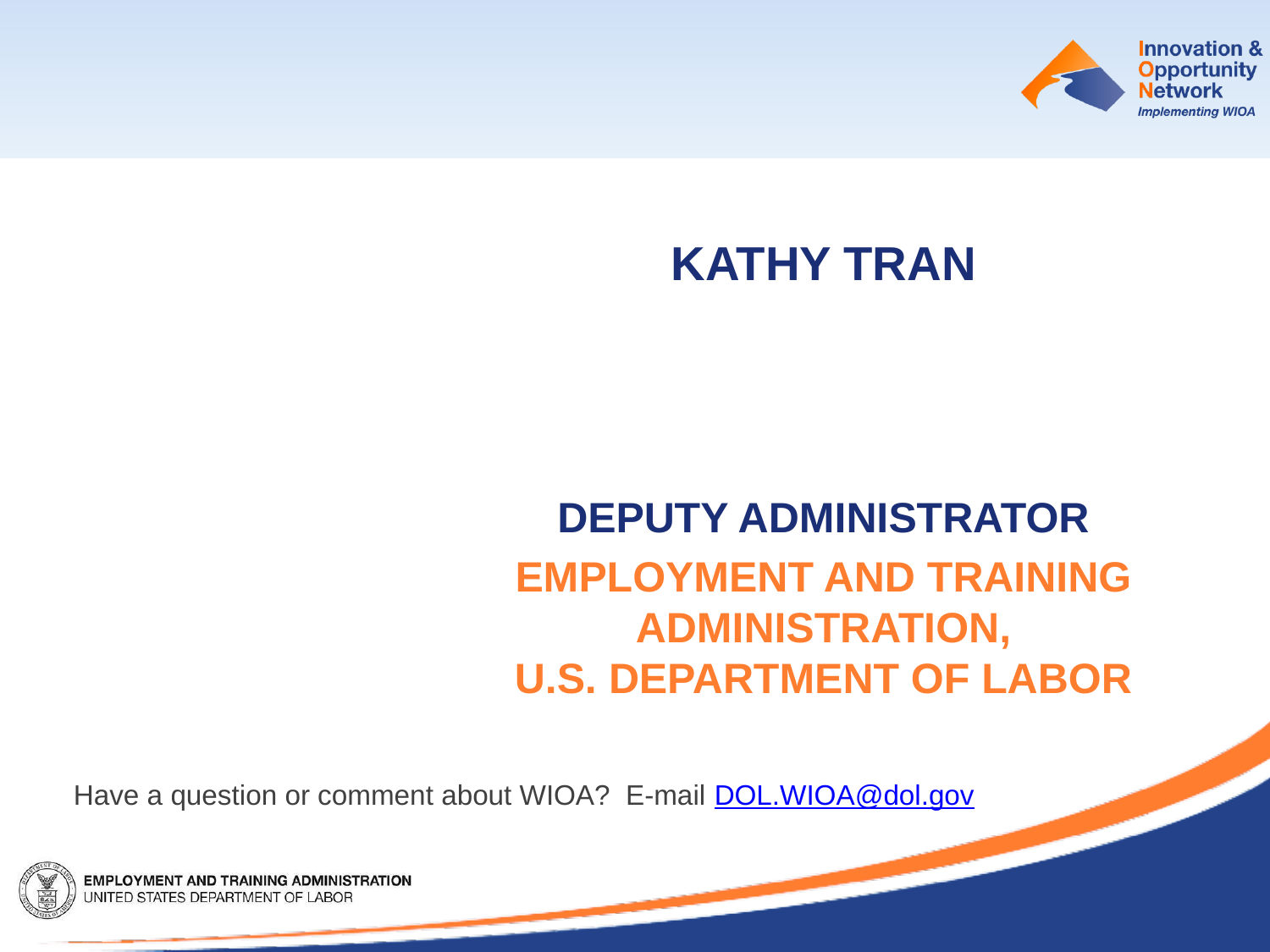

Kathy Tran

Deputy Administrator
Employment and Training Administration,
U.S. Department of Labor

Have a question or comment about WIOA?  E-mail DOL.WIOA@dol.gov